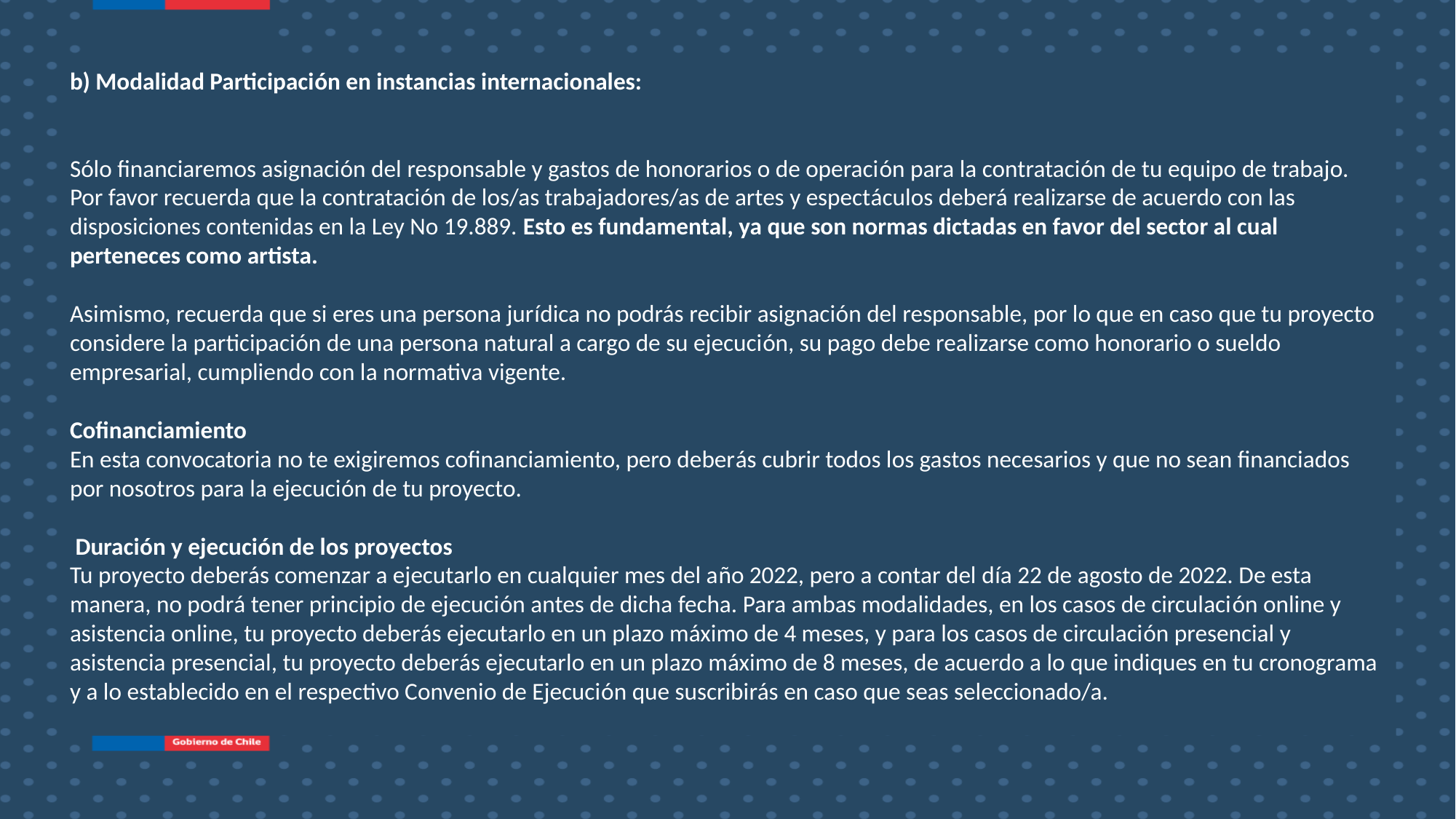

b) Modalidad Participación en instancias internacionales:

Sólo financiaremos asignación del responsable y gastos de honorarios o de operación para la contratación de tu equipo de trabajo. Por favor recuerda que la contratación de los/as trabajadores/as de artes y espectáculos deberá realizarse de acuerdo con las disposiciones contenidas en la Ley No 19.889. Esto es fundamental, ya que son normas dictadas en favor del sector al cual perteneces como artista.

Asimismo, recuerda que si eres una persona jurídica no podrás recibir asignación del responsable, por lo que en caso que tu proyecto considere la participación de una persona natural a cargo de su ejecución, su pago debe realizarse como honorario o sueldo empresarial, cumpliendo con la normativa vigente.

Cofinanciamiento
En esta convocatoria no te exigiremos cofinanciamiento, pero deberás cubrir todos los gastos necesarios y que no sean financiados por nosotros para la ejecución de tu proyecto.

 Duración y ejecución de los proyectos
Tu proyecto deberás comenzar a ejecutarlo en cualquier mes del año 2022, pero a contar del día 22 de agosto de 2022. De esta manera, no podrá tener principio de ejecución antes de dicha fecha. Para ambas modalidades, en los casos de circulación online y asistencia online, tu proyecto deberás ejecutarlo en un plazo máximo de 4 meses, y para los casos de circulación presencial y asistencia presencial, tu proyecto deberás ejecutarlo en un plazo máximo de 8 meses, de acuerdo a lo que indiques en tu cronograma y a lo establecido en el respectivo Convenio de Ejecución que suscribirás en caso que seas seleccionado/a.